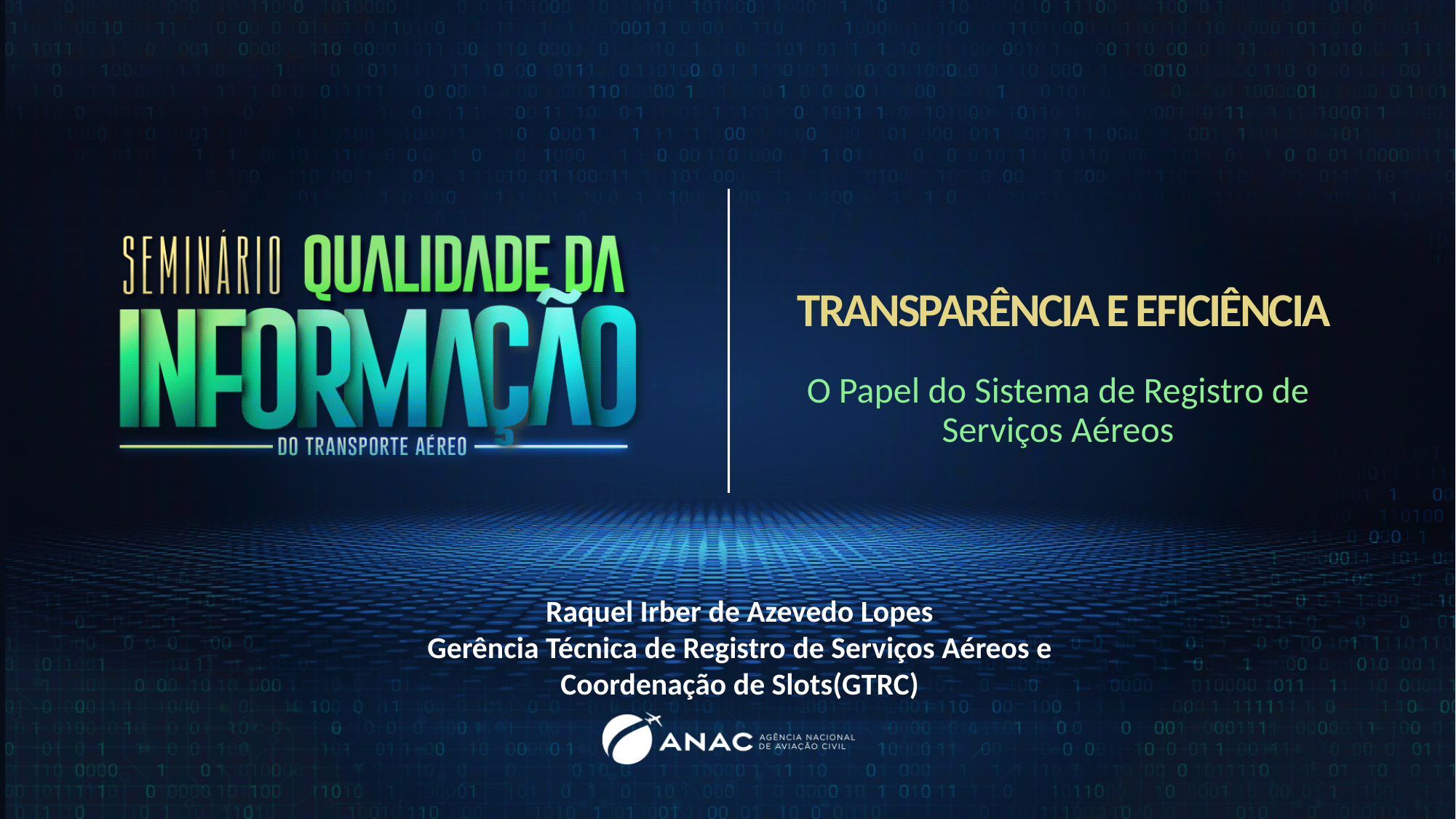

# TRANSPARÊNCIA E EFICIÊNCIA
O Papel do Sistema de Registro de Serviços Aéreos
Raquel Irber de Azevedo Lopes
Gerência Técnica de Registro de Serviços Aéreos e Coordenação de Slots(GTRC)